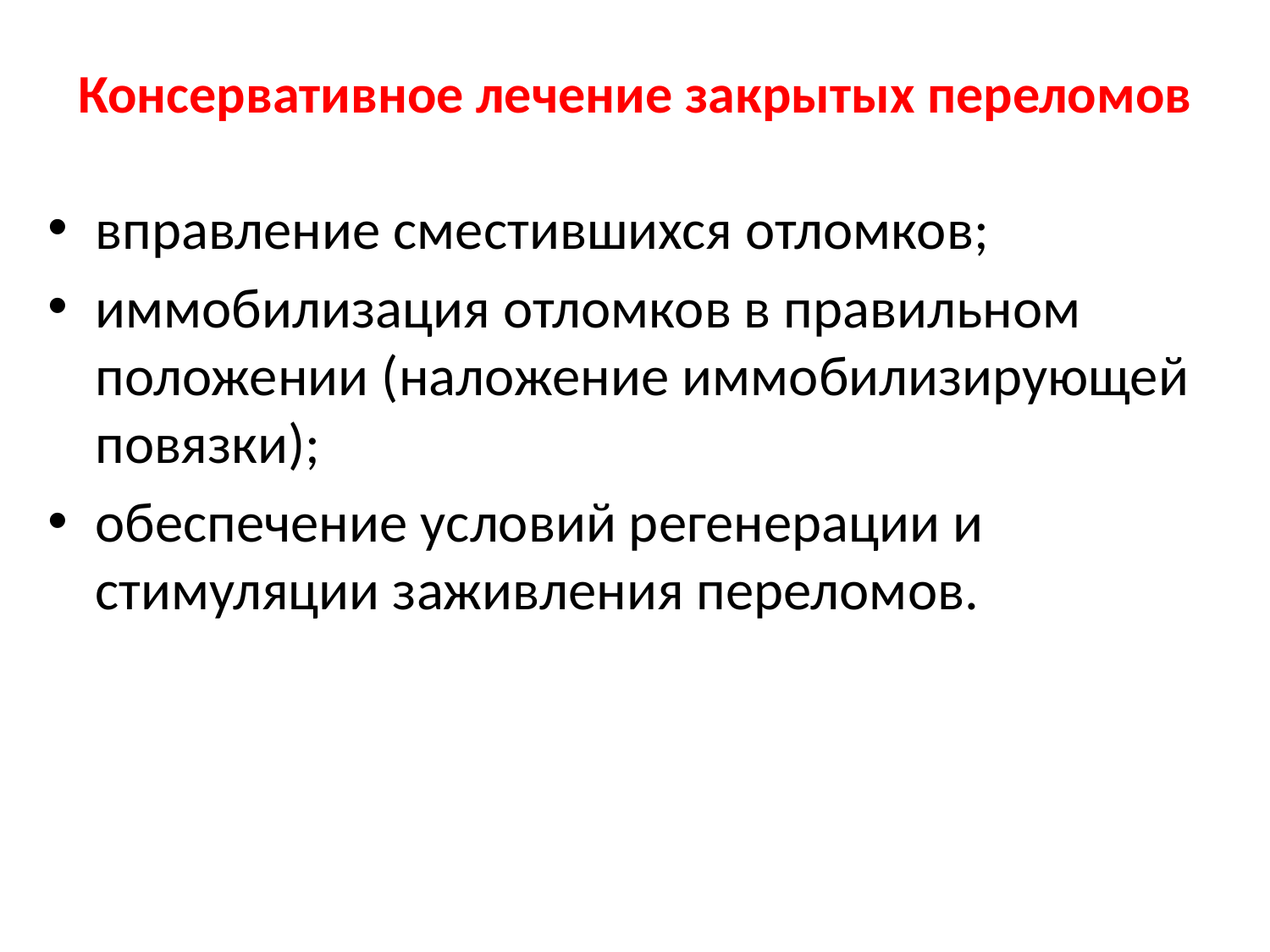

# Консервативное лечение закрытых переломов
вправление сместившихся отломков;
иммобилизация отломков в правильном положении (наложение иммобилизирующей повязки);
обеспечение условий регенерации и стимуляции заживления переломов.